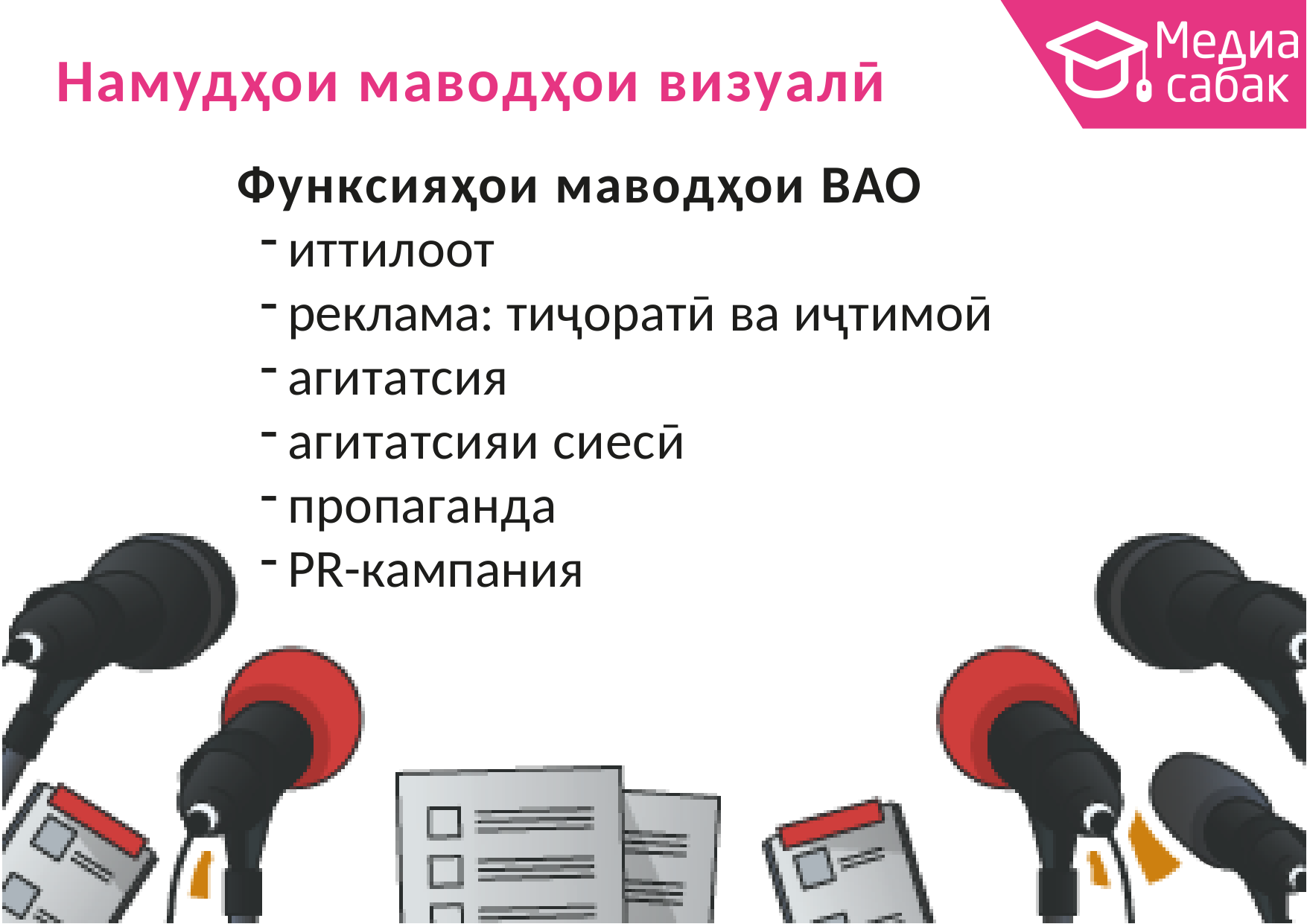

# Намудҳои маводҳои визуалӣ
Функсияҳои маводҳои ВАО
иттилоот
реклама: тиҷоратӣ ва иҷтимоӣ
агитатсия
агитатсияи сиесӣ
пропаганда
PR-кампания

2